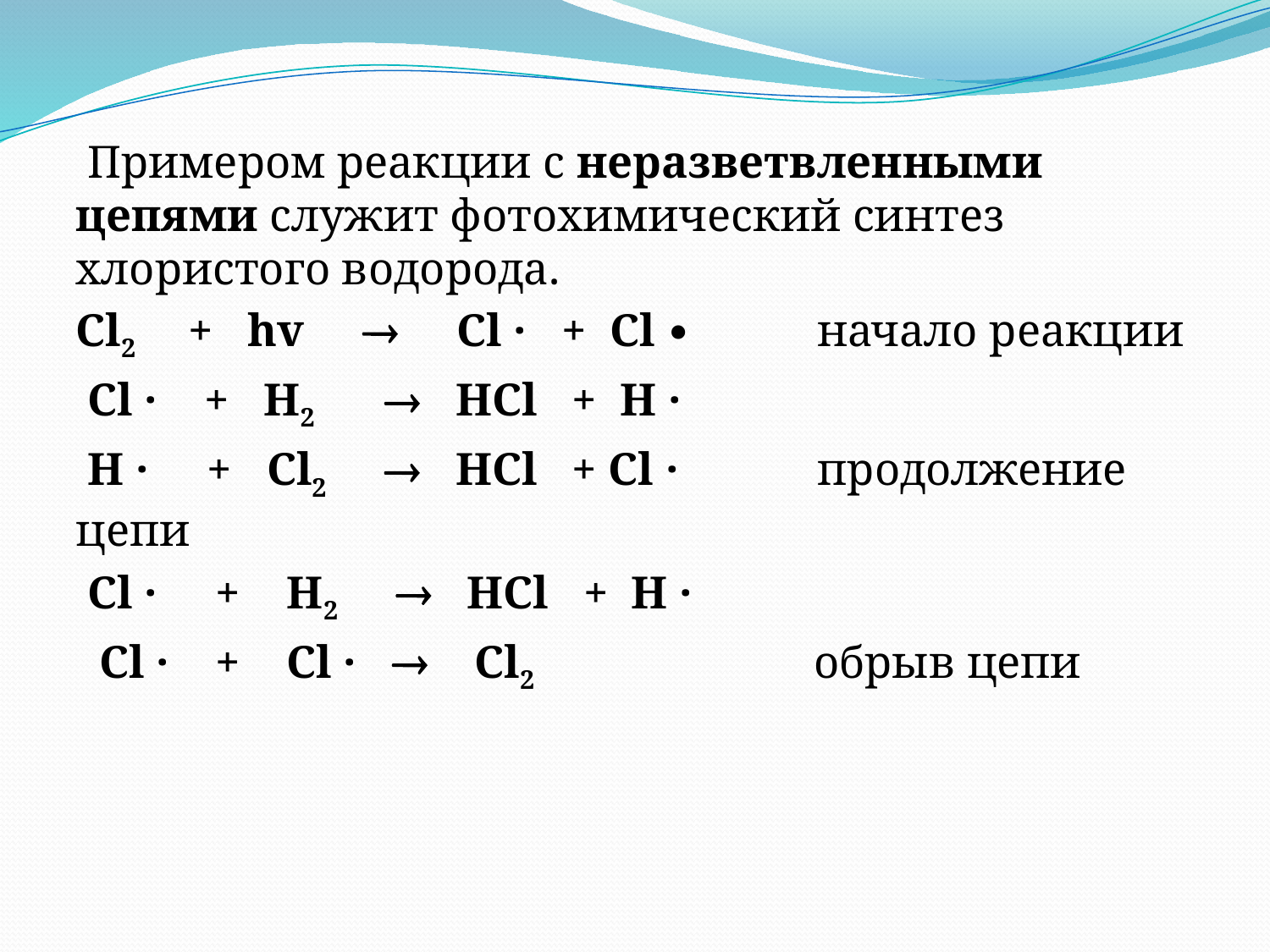

Примером реакции с неразветвленными цепями служит фотохимический синтез хлористого водорода.
Cl2        +   hv     →     Cl ·   +  Cl ∙           начало реакции
 Cl ·    +   H2      →   HCl   +  H ·
 H ·     +   Cl2     →   HCl   + Cl ·            продолжение цепи
 Cl ·     +    H2     →   HCl   +  H ·
  Cl ·    +    Cl ·   →    Cl2                        обрыв цепи